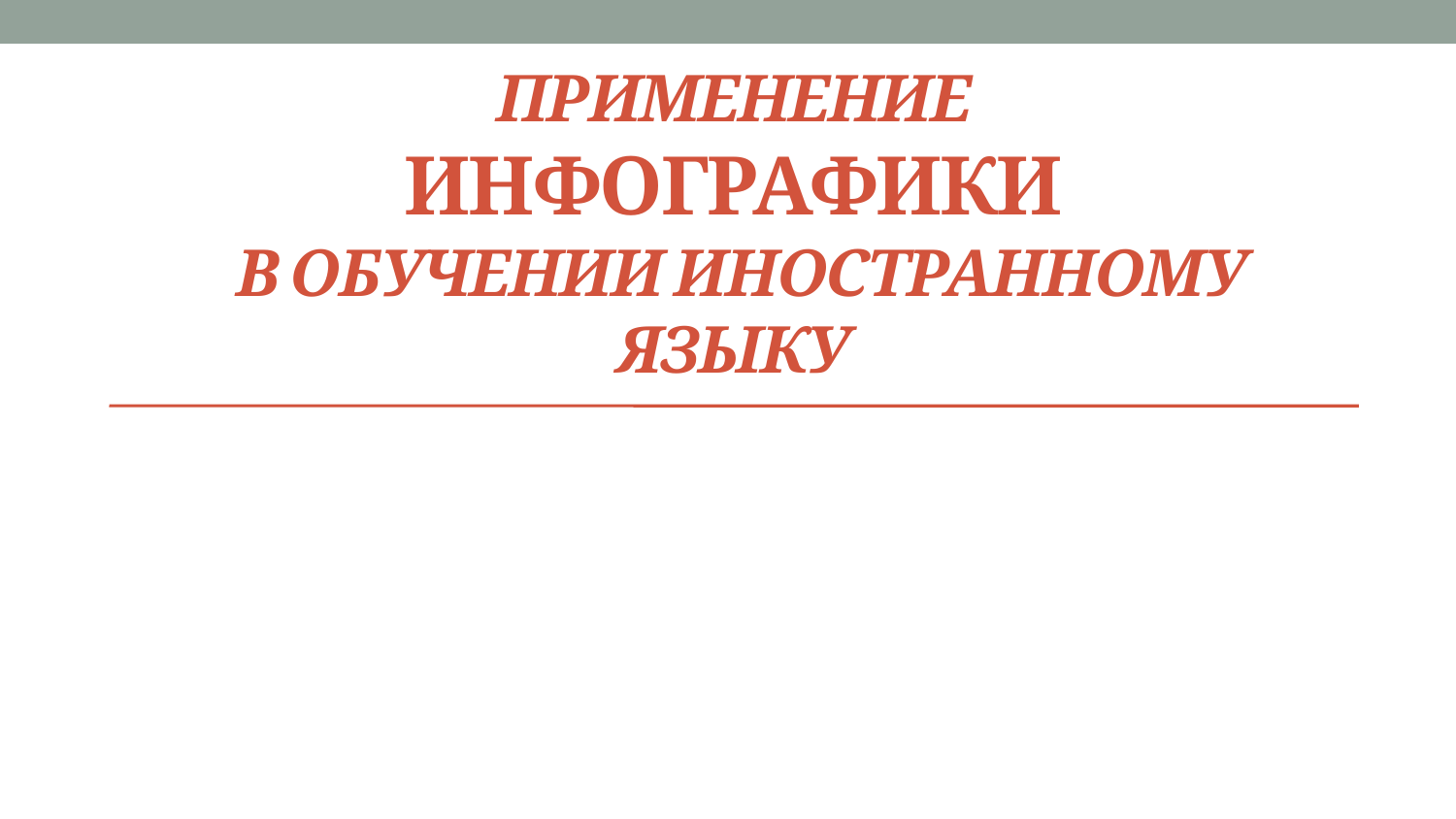

# Применение Инфографики в обучении иностранному языку